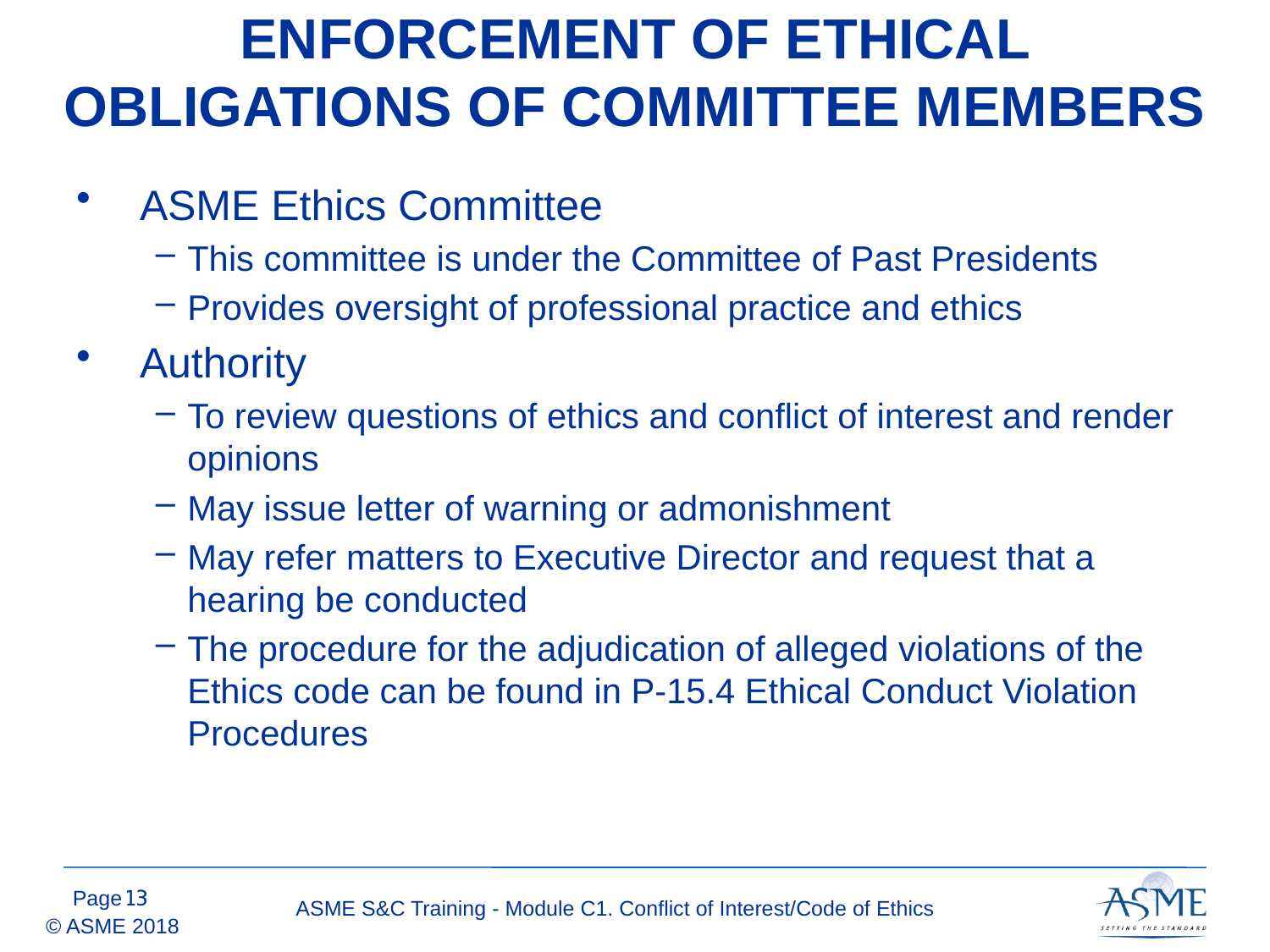

# ENFORCEMENT OF ETHICAL OBLIGATIONS OF COMMITTEE MEMBERS
ASME Ethics Committee
This committee is under the Committee of Past Presidents
Provides oversight of professional practice and ethics
Authority
To review questions of ethics and conflict of interest and render opinions
May issue letter of warning or admonishment
May refer matters to Executive Director and request that a hearing be conducted
The procedure for the adjudication of alleged violations of the Ethics code can be found in P-15.4 Ethical Conduct Violation Procedures
13
ASME S&C Training - Module C1. Conflict of Interest/Code of Ethics